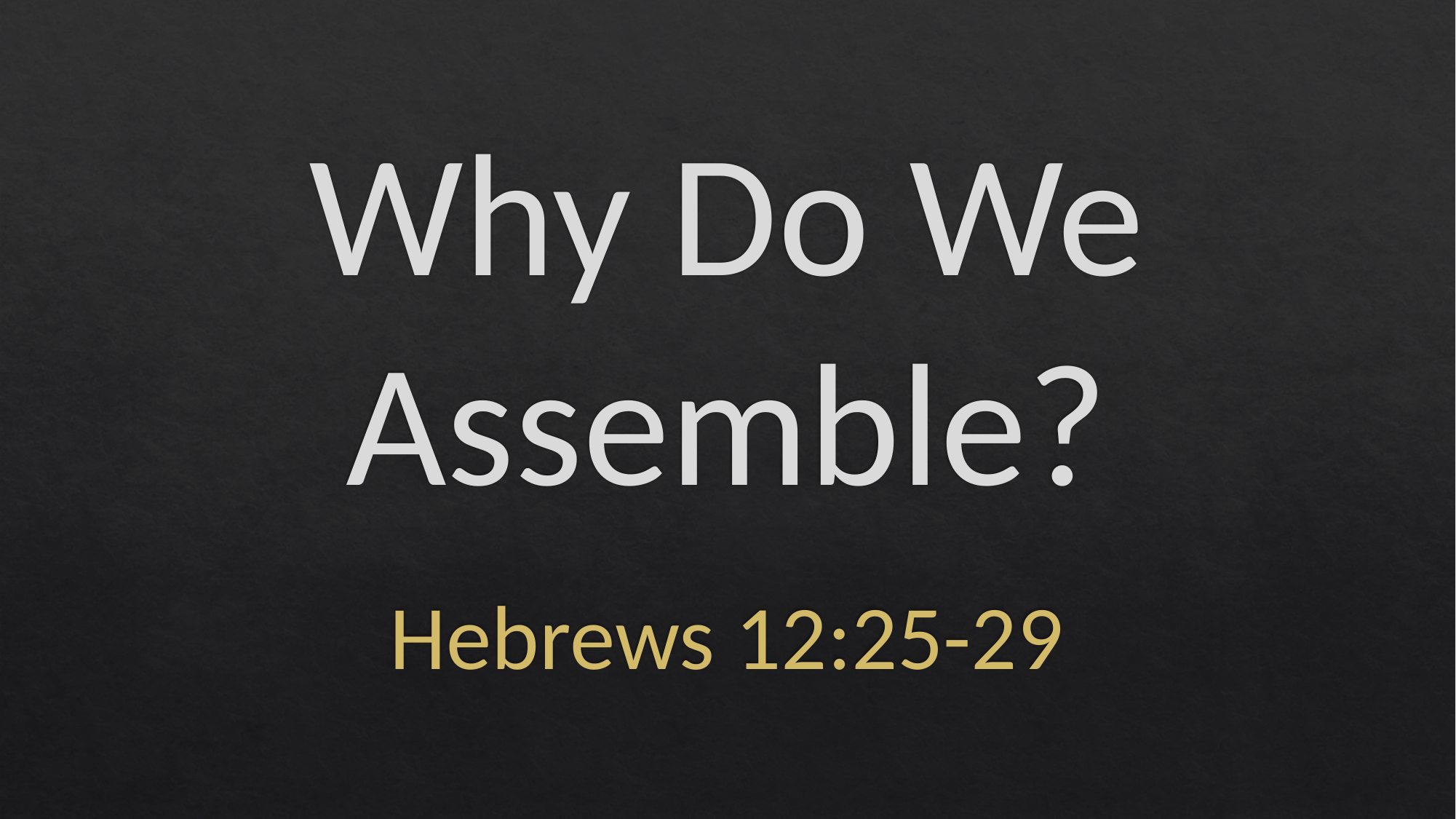

# Why Do We Assemble?
Hebrews 12:25-29